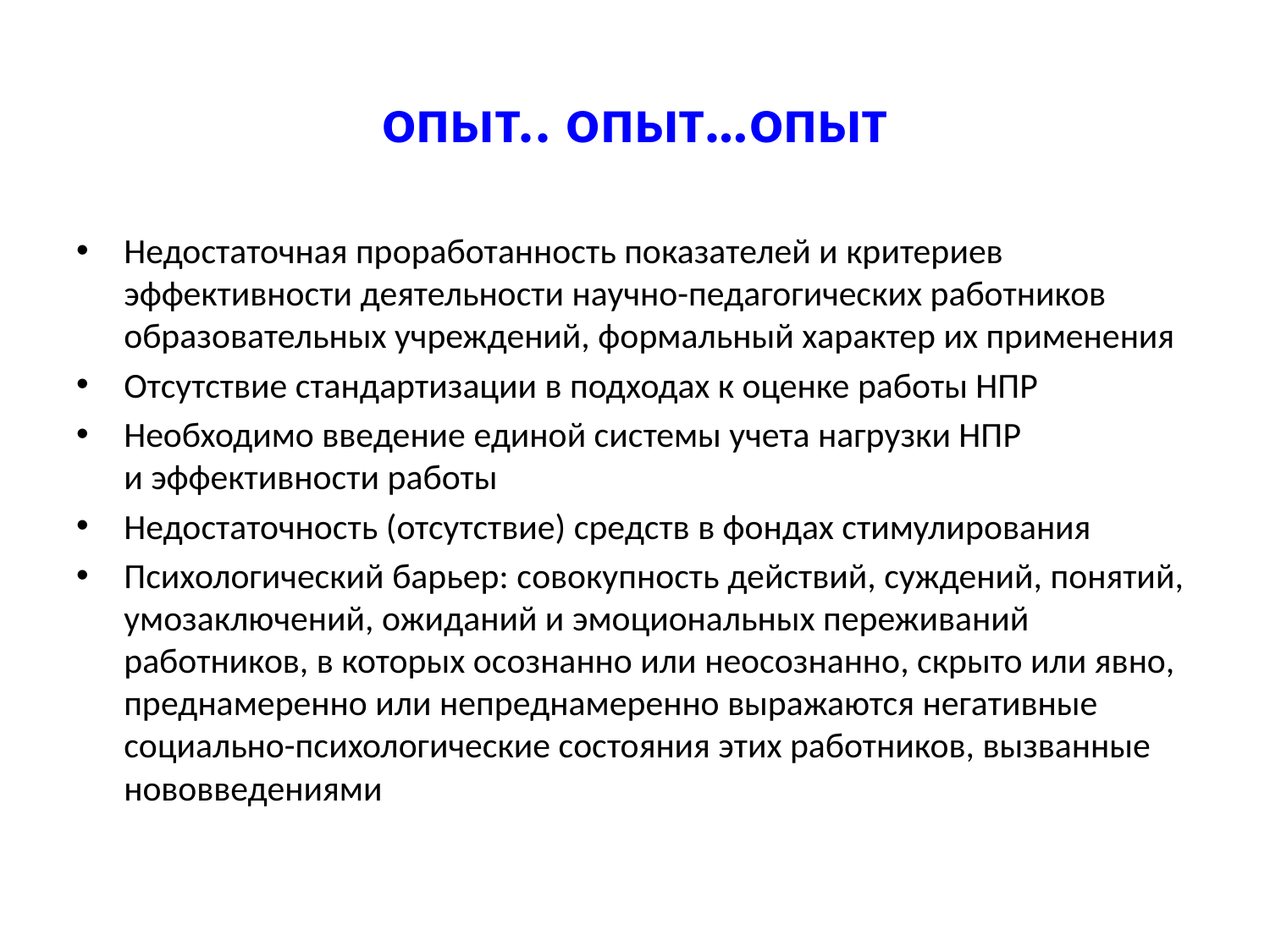

# опыт.. опыт…опыт
Недостаточная проработанность показателей и критериев эффективности деятельности научно-педагогических работников образовательных учреждений, формальный характер их применения
Отсутствие стандартизации в подходах к оценке работы НПР
Необходимо введение единой системы учета нагрузки НПР и эффективности работы
Недостаточность (отсутствие) средств в фондах стимулирования
Психологический барьер: совокупность действий, суждений, понятий, умозаключений, ожиданий и эмоциональных переживаний работников, в которых осознанно или неосознанно, скрыто или явно, преднамеренно или непреднамеренно выражаются негативные социально-психологические состояния этих работников, вызванные нововведениями